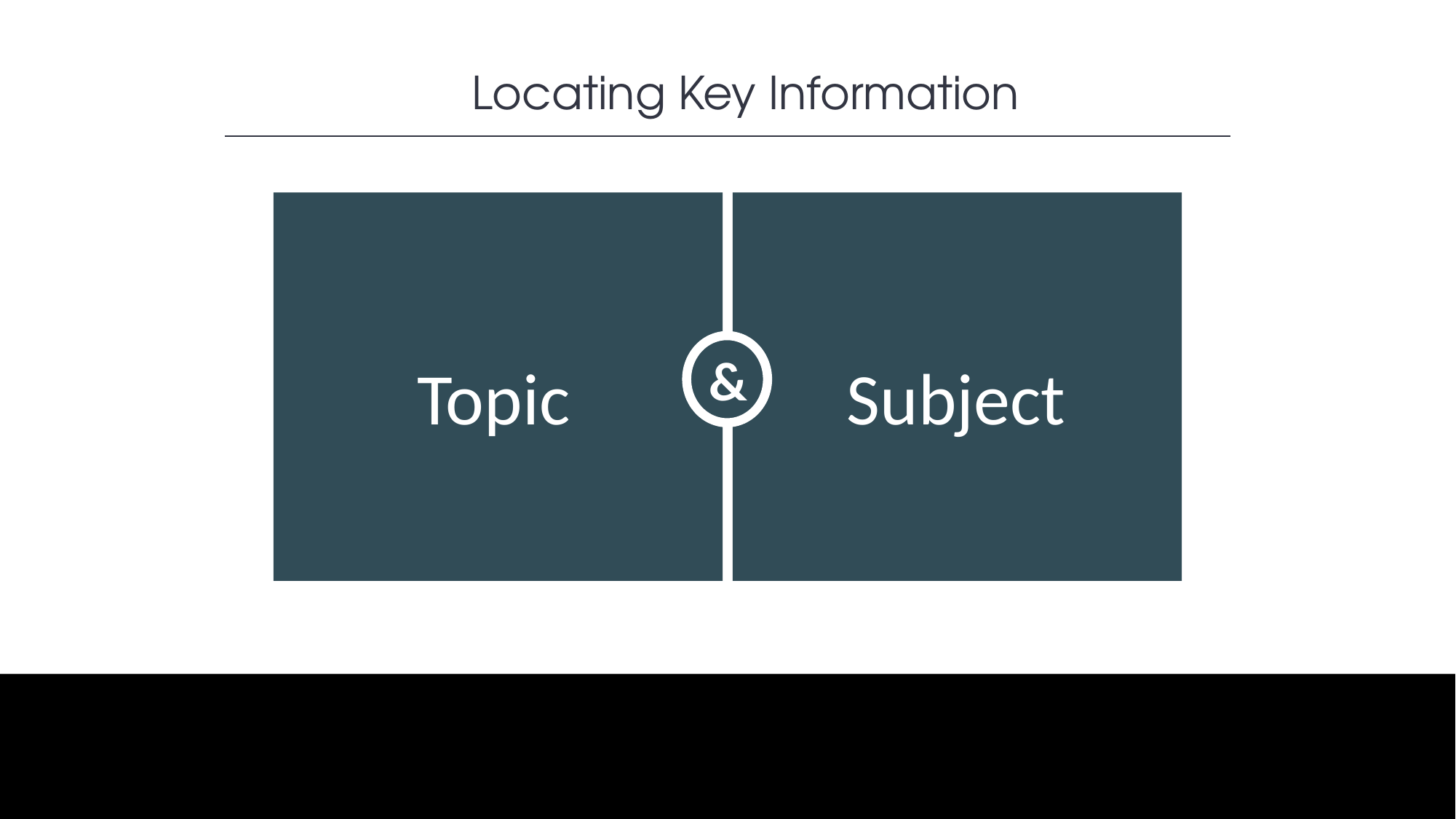

HAWKES LEARNING
Locating Key Information

&
Topic
Subject